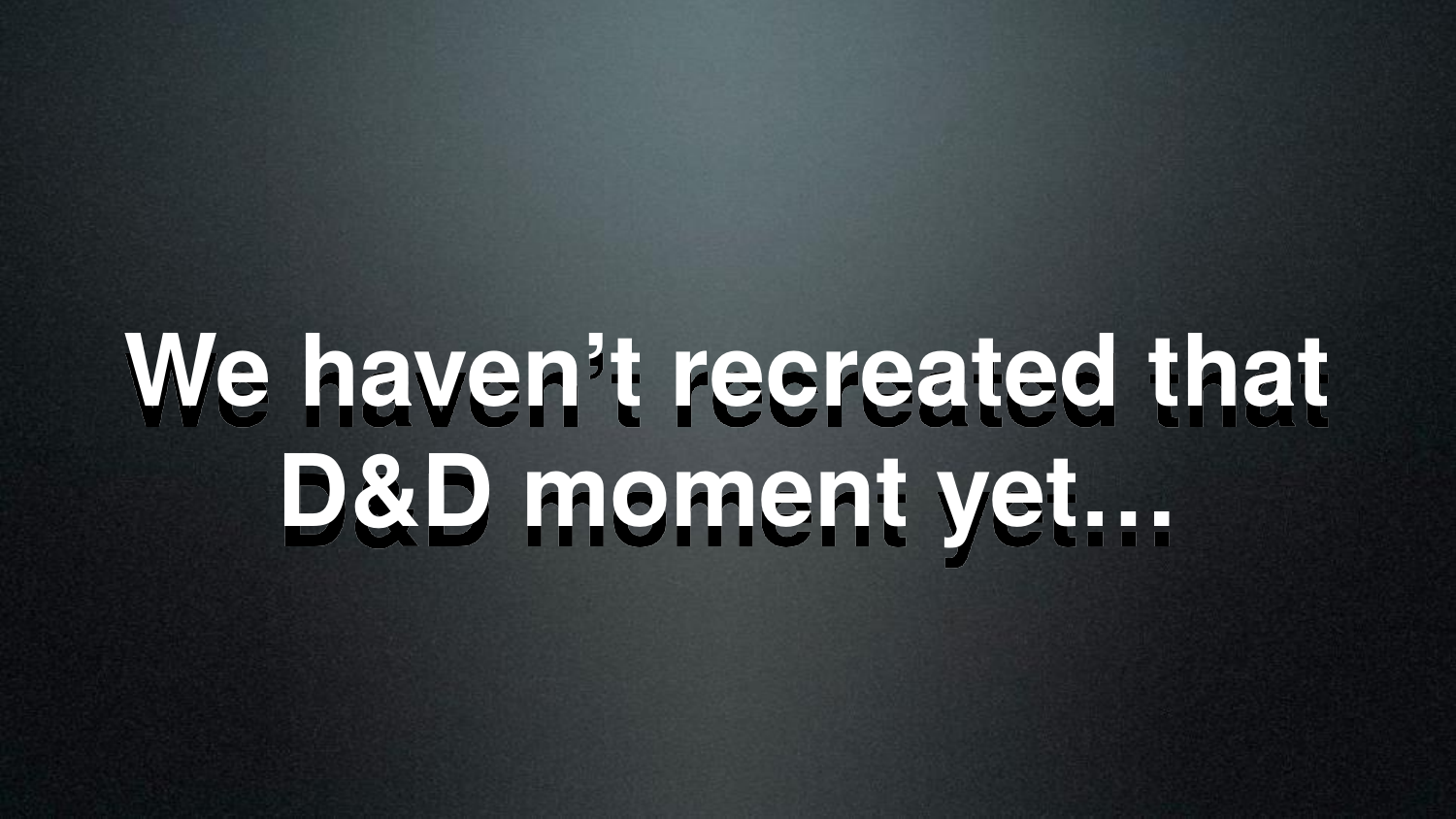

We haven’t recreated that D&D moment yet…